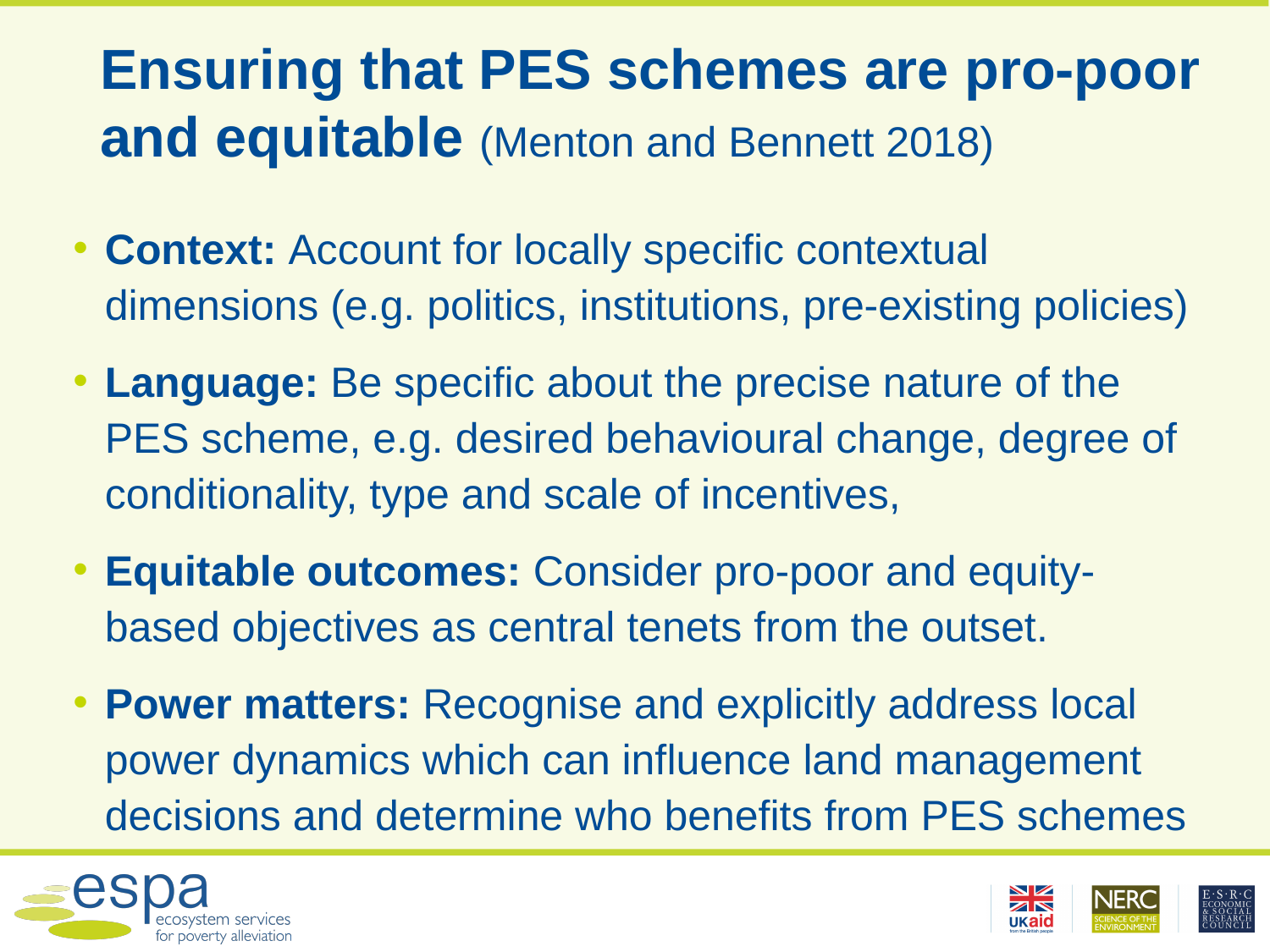

# Ensuring that PES schemes are pro-poor and equitable (Menton and Bennett 2018)
Context: Account for locally specific contextual dimensions (e.g. politics, institutions, pre-existing policies)
Language: Be specific about the precise nature of the PES scheme, e.g. desired behavioural change, degree of conditionality, type and scale of incentives,
Equitable outcomes: Consider pro-poor and equity-based objectives as central tenets from the outset.
Power matters: Recognise and explicitly address local power dynamics which can influence land management decisions and determine who benefits from PES schemes